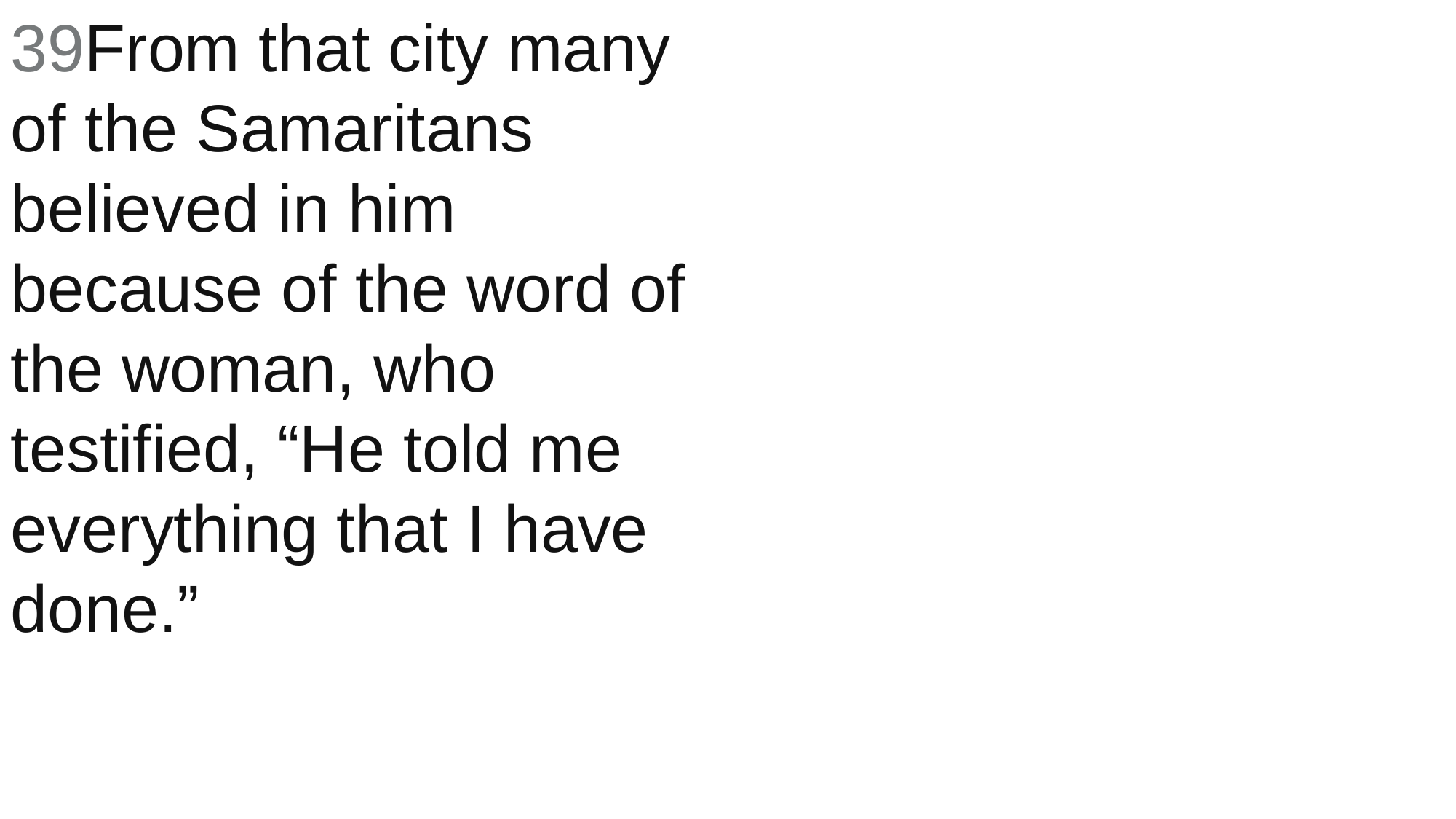

39From that city many of the Samaritans believed in him because of the word of the woman, who testified, “He told me everything that I have done.”